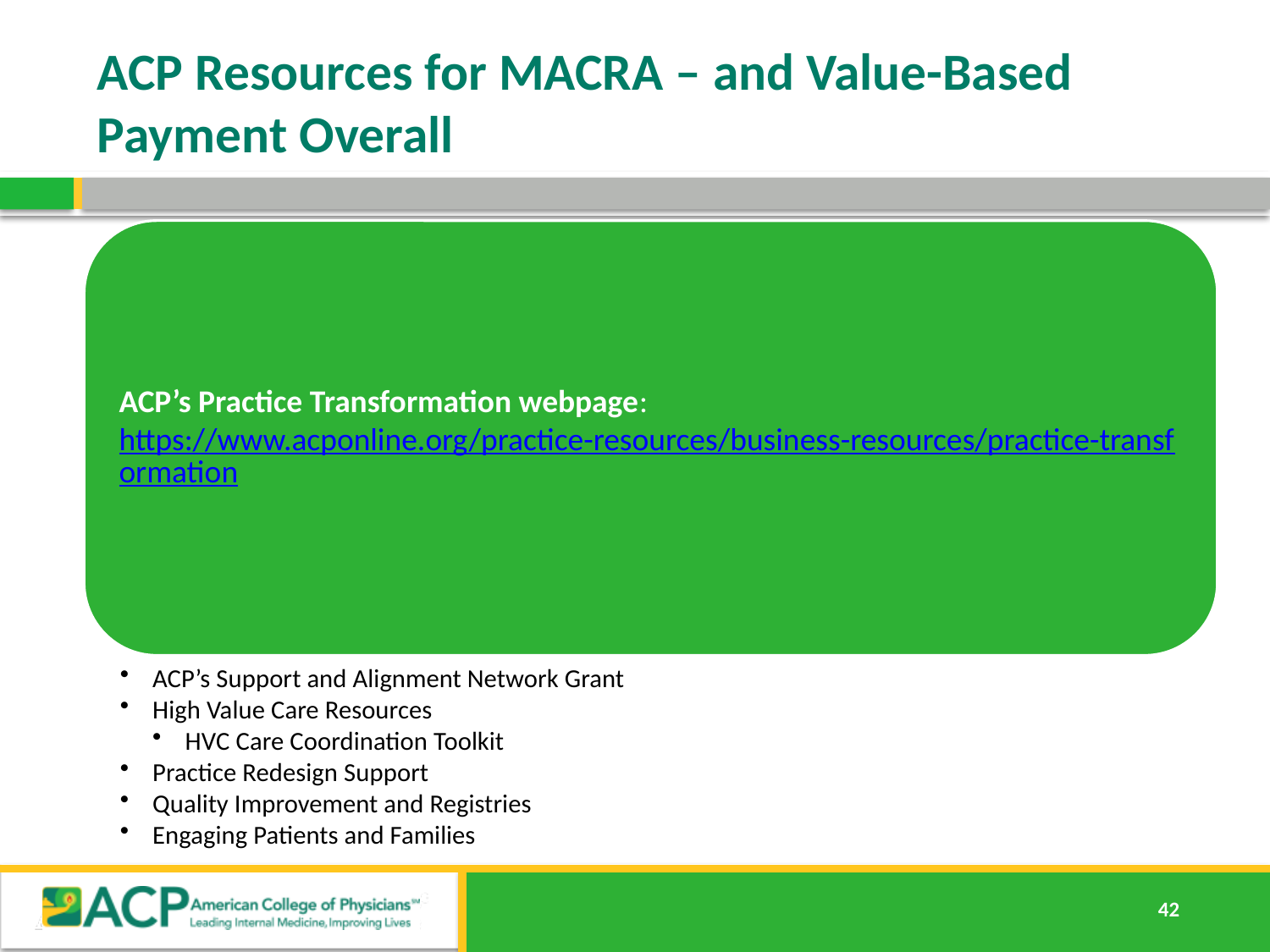

# ACP Resources for MACRA – and Value-Based Payment Overall
ACP’s Practice Transformation webpage: https://www.acponline.org/practice-resources/business-resources/practice-transformation
High Value Care Resources
HVC Care Coordination Toolkit
Practice Redesign Support
Quality Improvement and Registries
Engaging Patients and Families
ACP’s Support and Alignment Network Grant